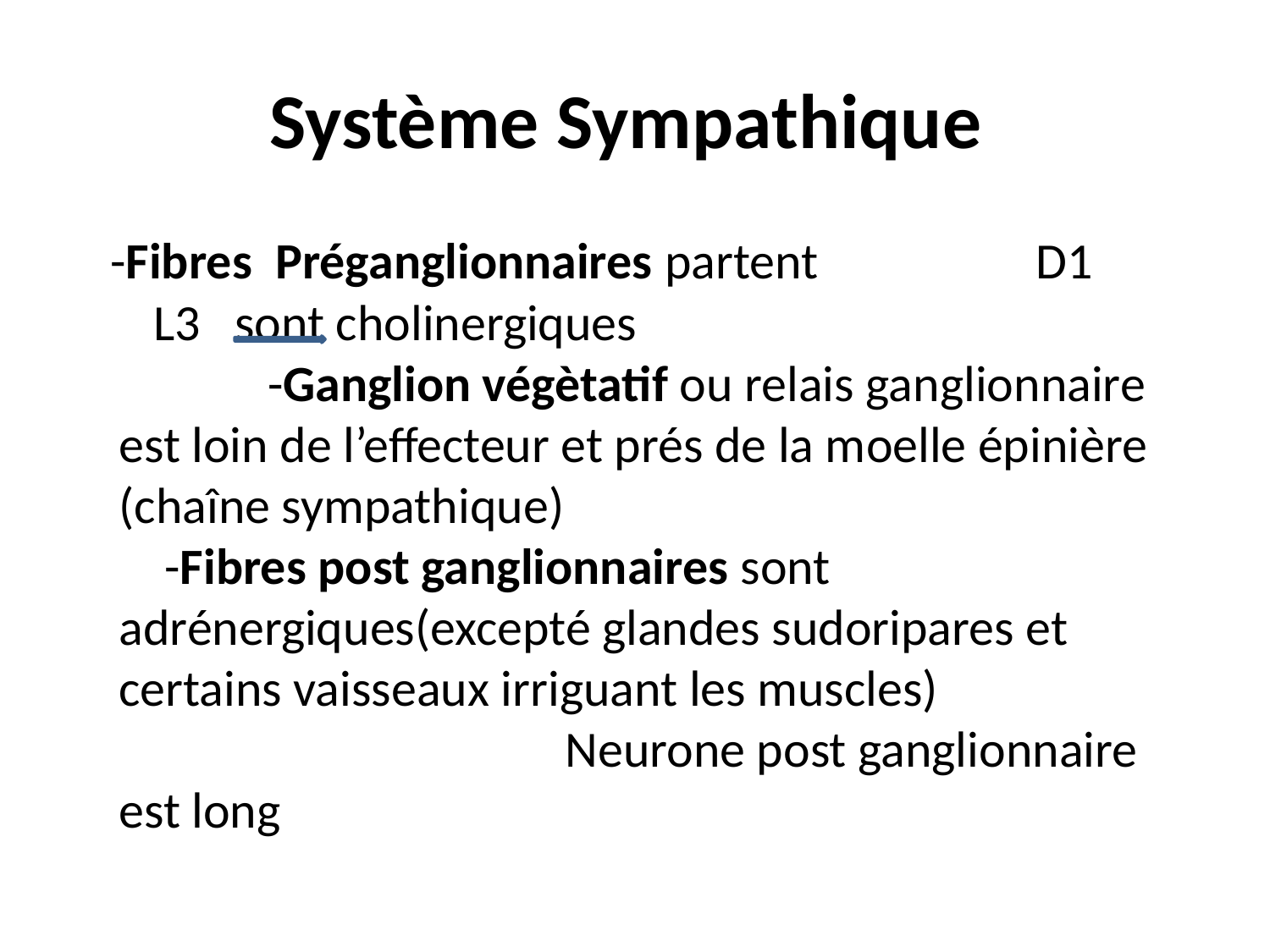

# Système Sympathique
   -Fibres  Préganglionnaires partent                   D1            L3   sont cholinergiques                                                              -Ganglion végètatif ou relais ganglionnaire est loin de l’effecteur et prés de la moelle épinière   (chaîne sympathique)                                                            -Fibres post ganglionnaires sont adrénergiques(excepté glandes sudoripares et certains vaisseaux irriguant les muscles)                                                              Neurone post ganglionnaire est long